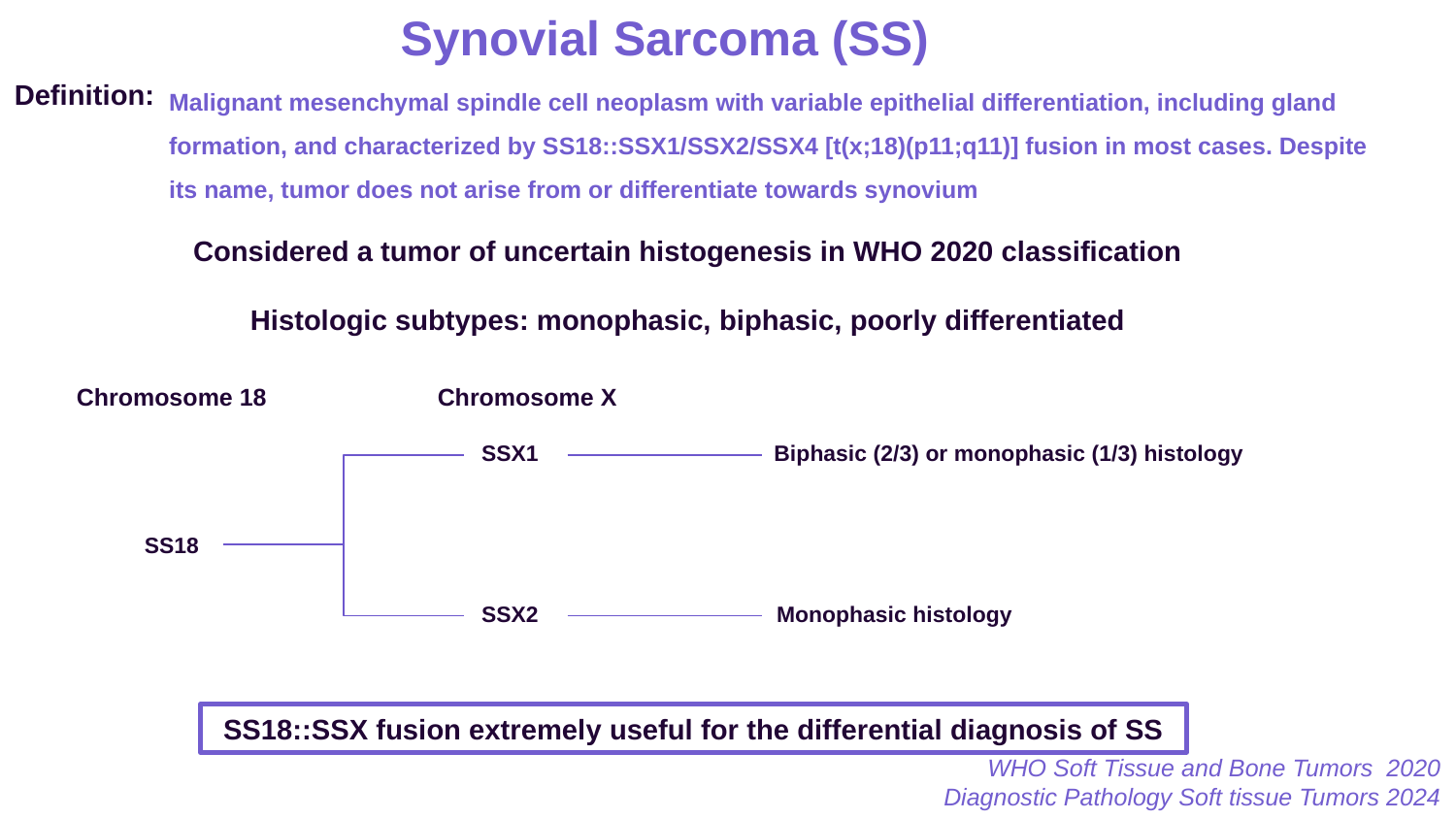

Synovial Sarcoma (SS)
Malignant mesenchymal spindle cell neoplasm with variable epithelial differentiation, including gland formation, and characterized by SS18::SSX1/SSX2/SSX4 [t(x;18)(p11;q11)] fusion in most cases. Despite its name, tumor does not arise from or differentiate towards synovium
Definition:
Considered a tumor of uncertain histogenesis in WHO 2020 classification
Histologic subtypes: monophasic, biphasic, poorly differentiated
Chromosome 18
Chromosome X
SSX1
Biphasic (2/3) or monophasic (1/3) histology
SS18
SSX2
Monophasic histology
SS18::SSX fusion extremely useful for the differential diagnosis of SS
WHO Soft Tissue and Bone Tumors  2020
Diagnostic Pathology Soft tissue Tumors 2024